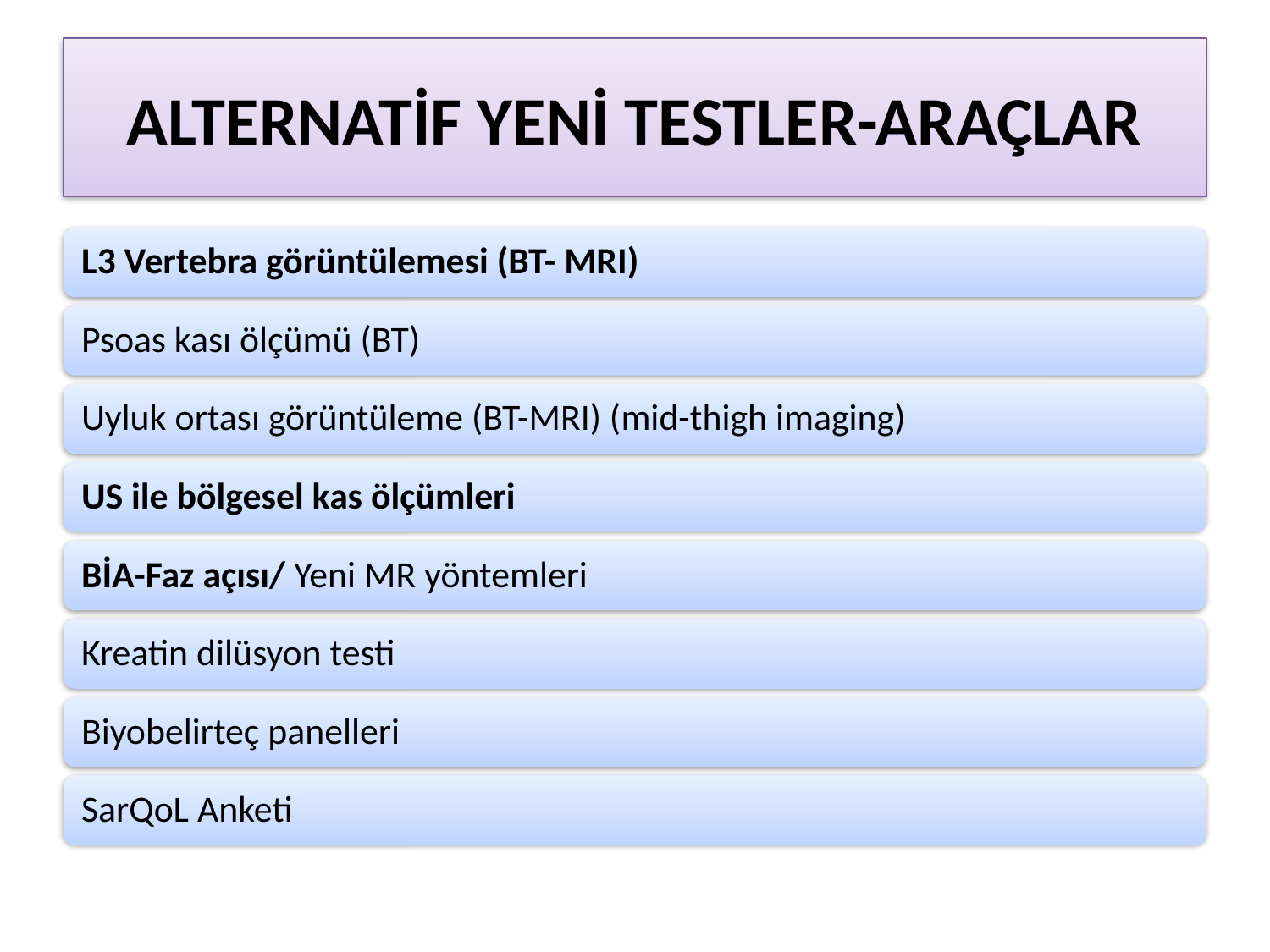

# ALTERNATİF YENİ TESTLER-ARAÇLAR
L3 Vertebra görüntülemesi (BT- MRI)
Psoas kası ölçümü (BT)
Uyluk ortası görüntüleme (BT-MRI) (mid-thigh imaging)
US ile bölgesel kas ölçümleri
BİA-Faz açısı/ Yeni MR yöntemleri
Kreatin dilüsyon testi
Biyobelirteç panelleri
SarQoL Anketi